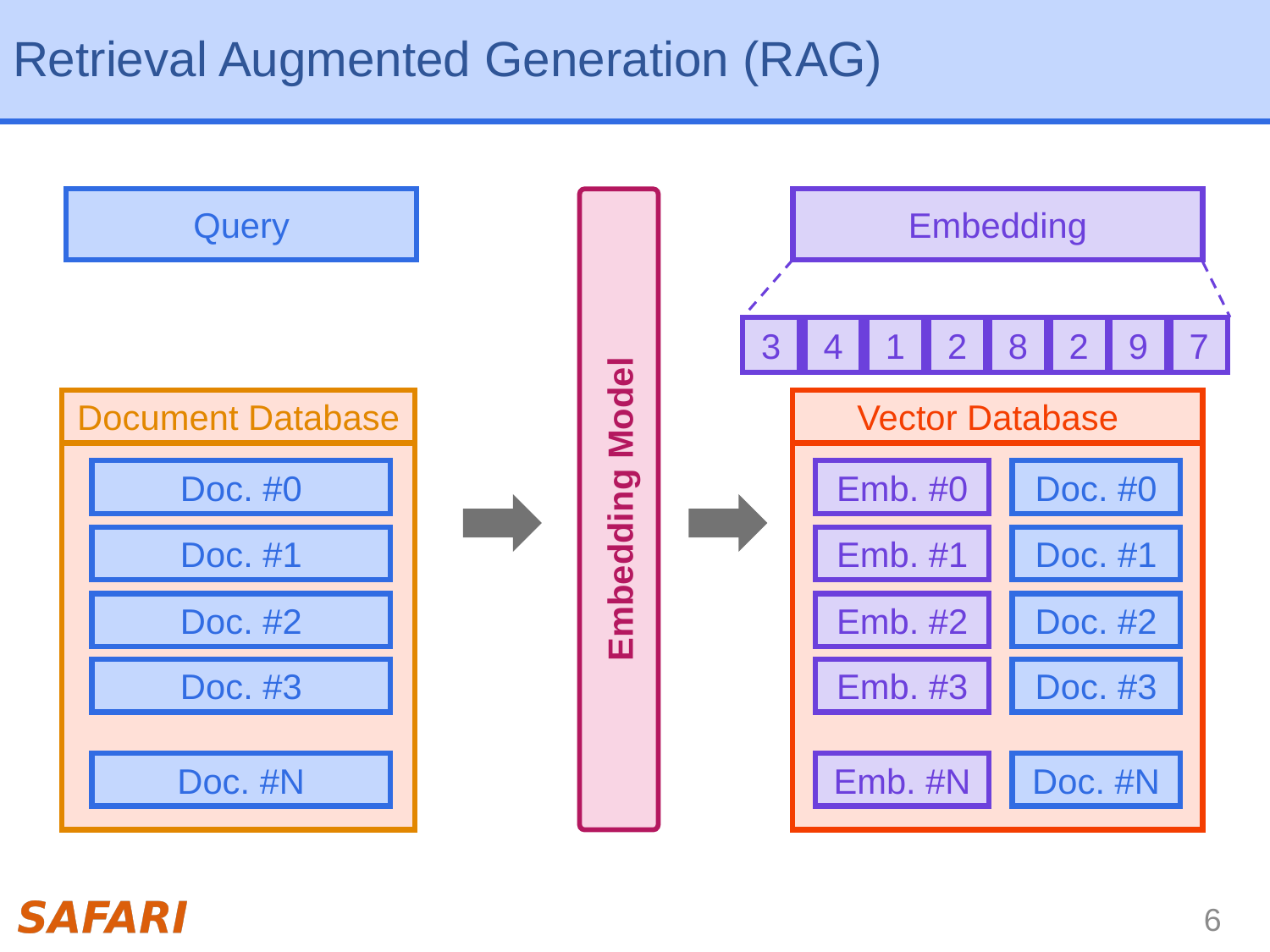

# Retrieval Augmented Generation (RAG)
Query
Embedding Model
Embedding
3
4
1
2
8
2
9
7

Document Database

Vector Database
Emb. #0
Doc. #0
Emb. #1
Doc. #1
Emb. #2
Doc. #2
Emb. #3
Doc. #3
Emb. #N
Doc. #N
Doc. #0

Doc. #1
Doc. #2
Doc. #3
Doc. #N

6